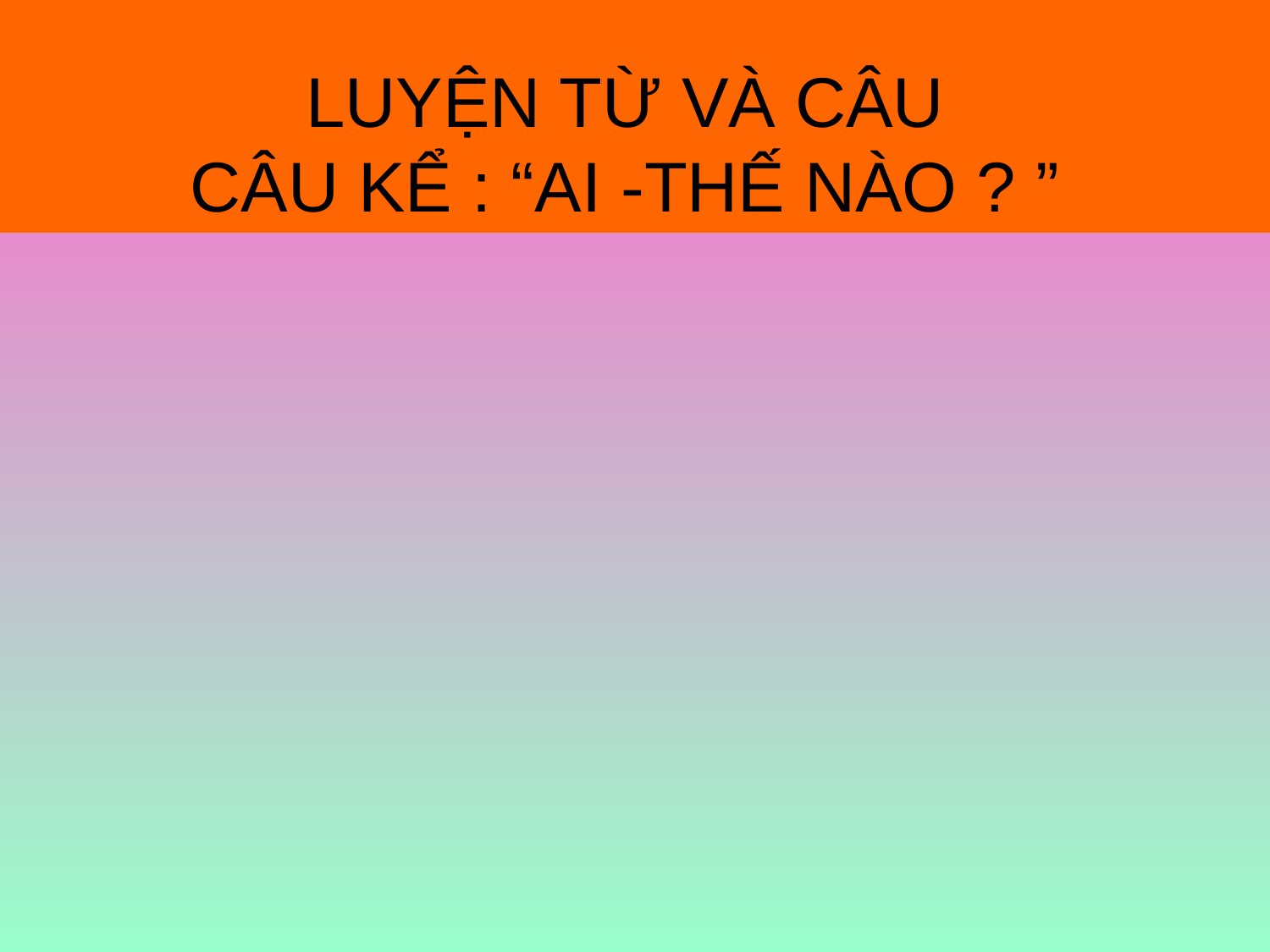

# LUYỆN TỪ VÀ CÂU CÂU KỂ : “AI -THẾ NÀO ? ”